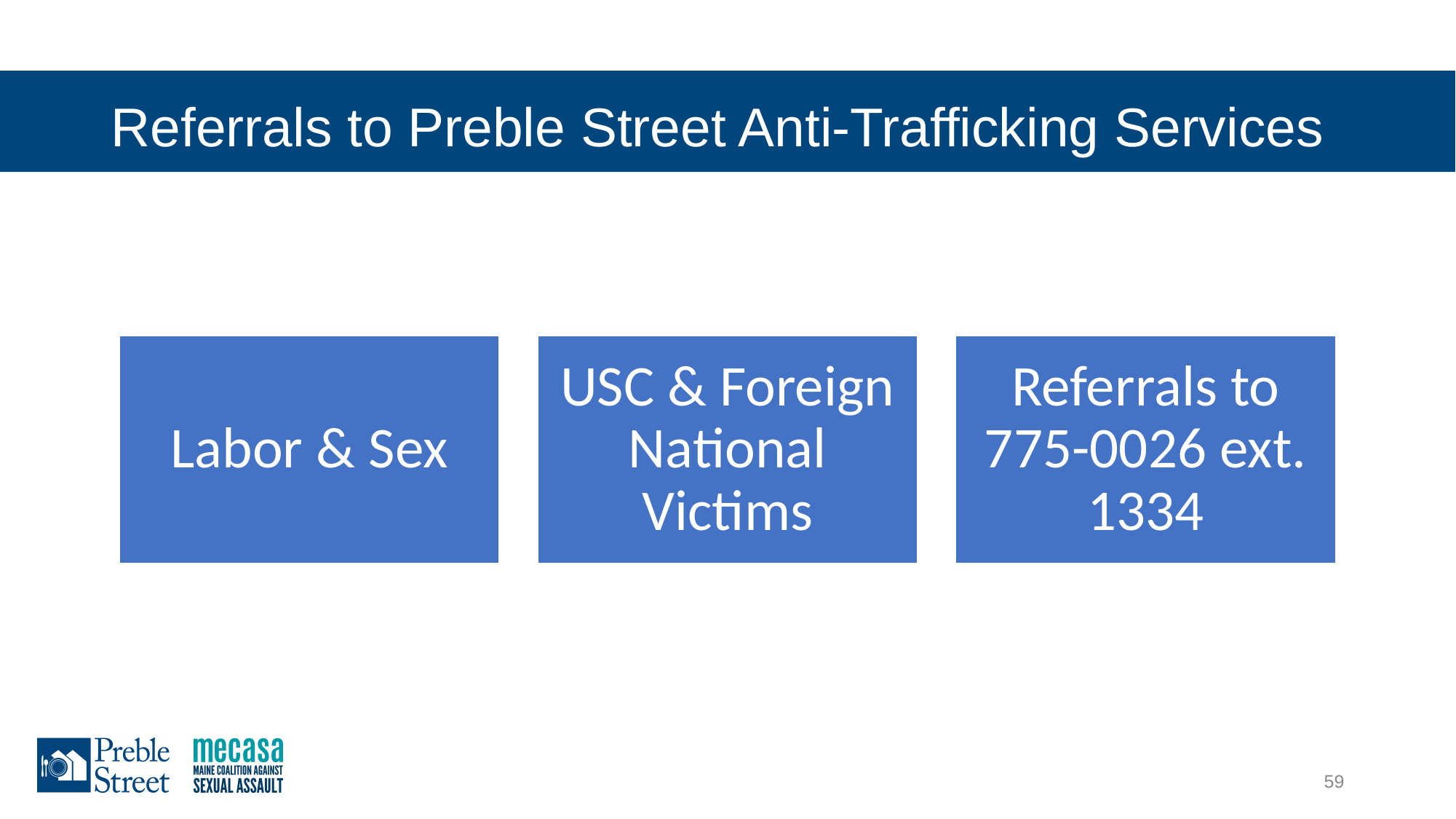

# Referrals to Preble Street Anti-Trafficking Services
Labor & Sex
USC & Foreign National Victims
Referrals to 775-0026 ext. 1334
59